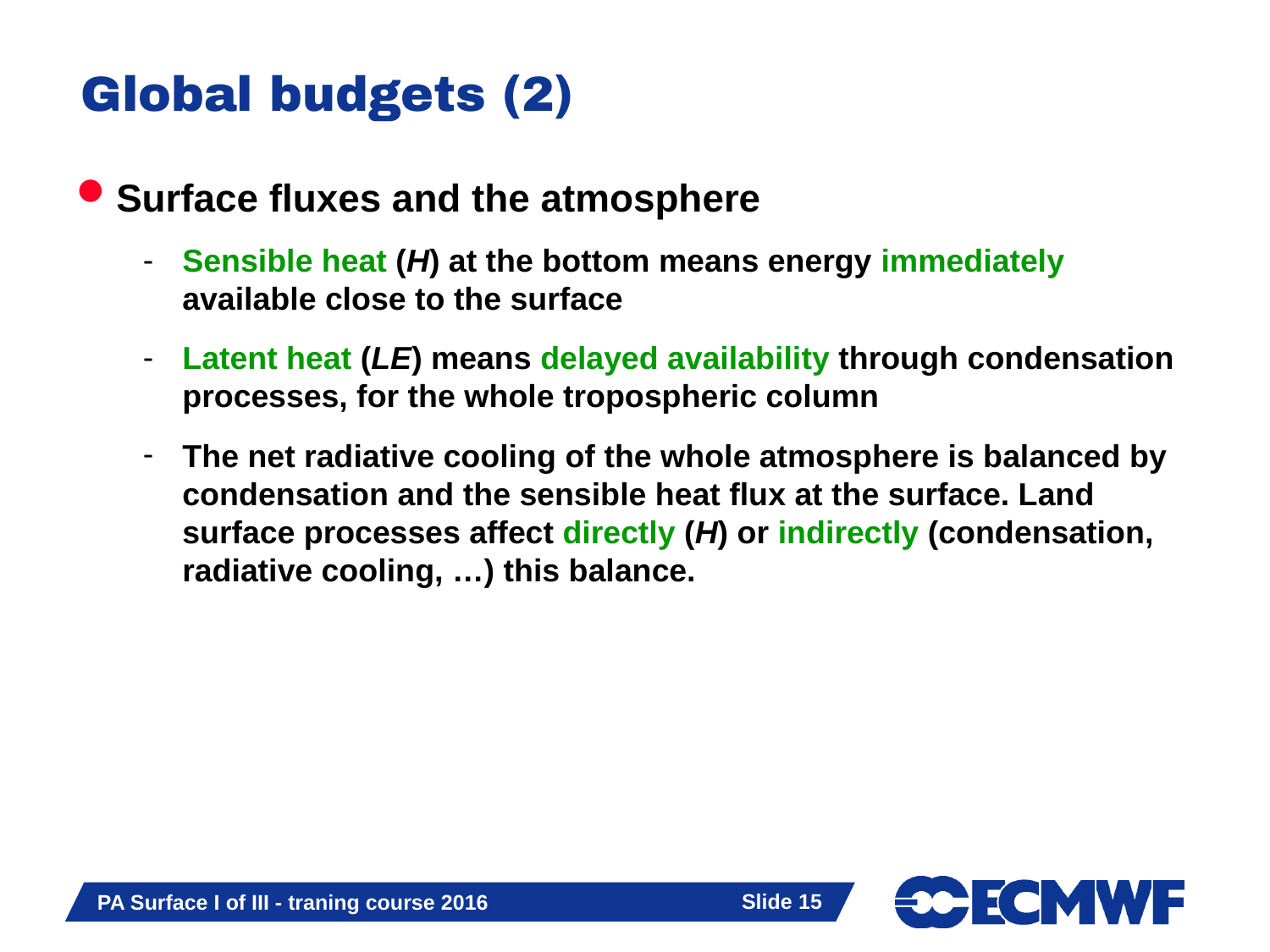

# Global budgets (2)‏
Surface fluxes and the atmosphere
Sensible heat (H) at the bottom means energy immediately available close to the surface
Latent heat (LE) means delayed availability through condensation processes, for the whole tropospheric column
The net radiative cooling of the whole atmosphere is balanced by condensation and the sensible heat flux at the surface. Land surface processes affect directly (H) or indirectly (condensation, radiative cooling, …) this balance.
Slide 15
PA Surface I of III - traning course 2016